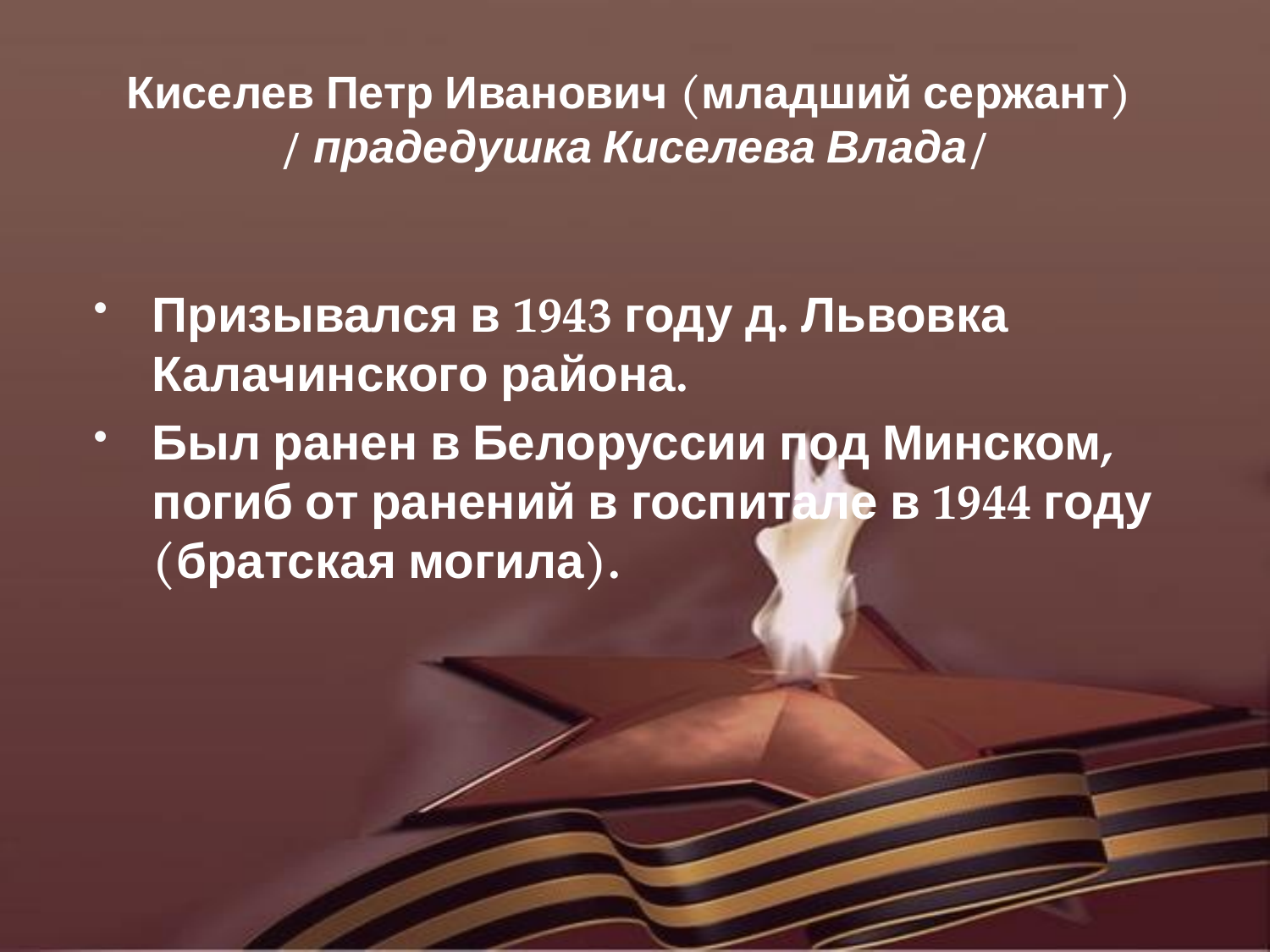

# Киселев Петр Иванович (младший сержант) / прадедушка Киселева Влада/
Призывался в 1943 году д. Львовка Калачинского района.
Был ранен в Белоруссии под Минском, погиб от ранений в госпитале в 1944 году (братская могила).